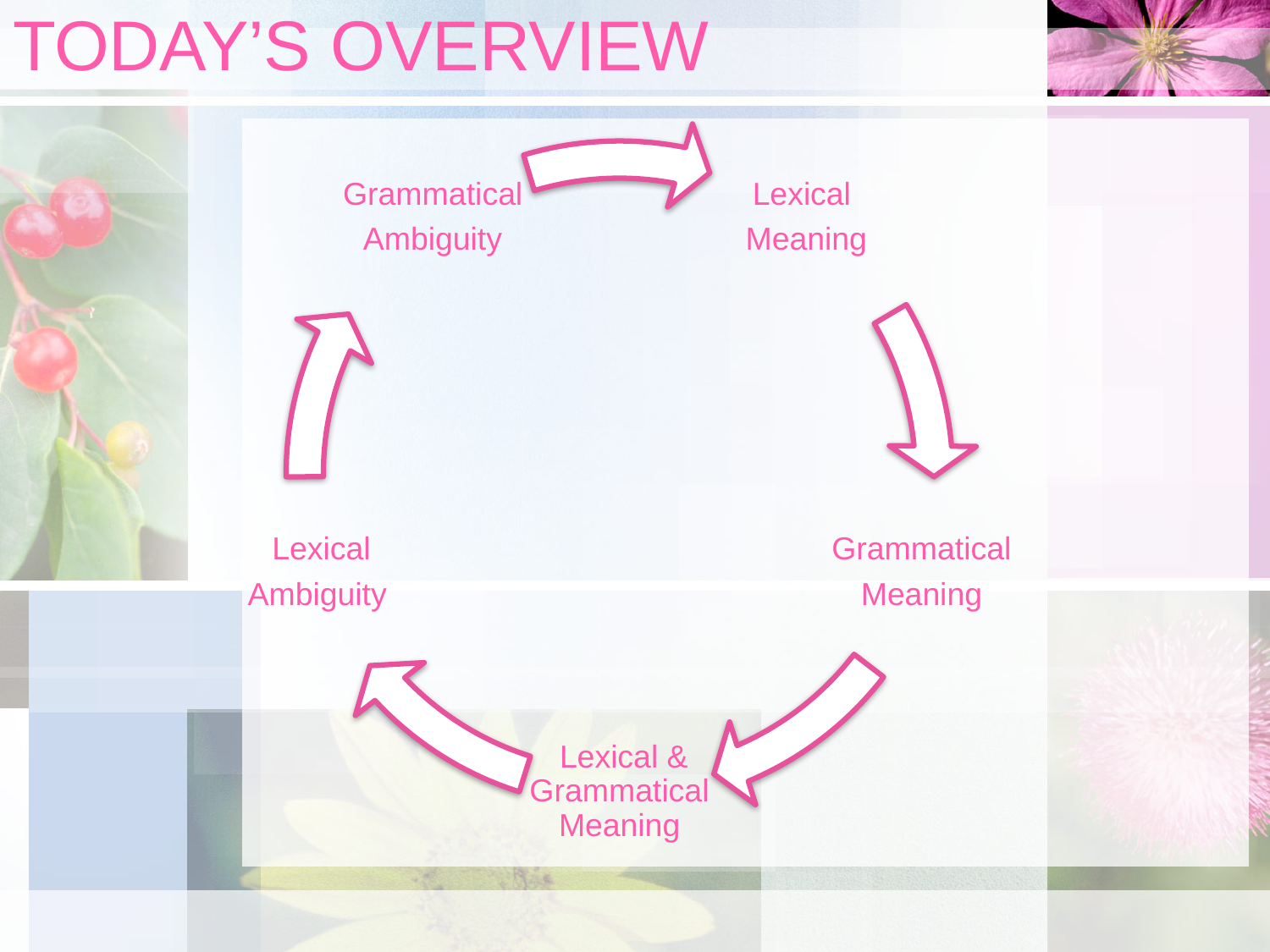

# TODAY’S OVERVIEW
Lexical
Meaning
Grammatical
Meaning
 Lexical & Grammatical Meaning
Lexical
Ambiguity
Grammatical
Ambiguity